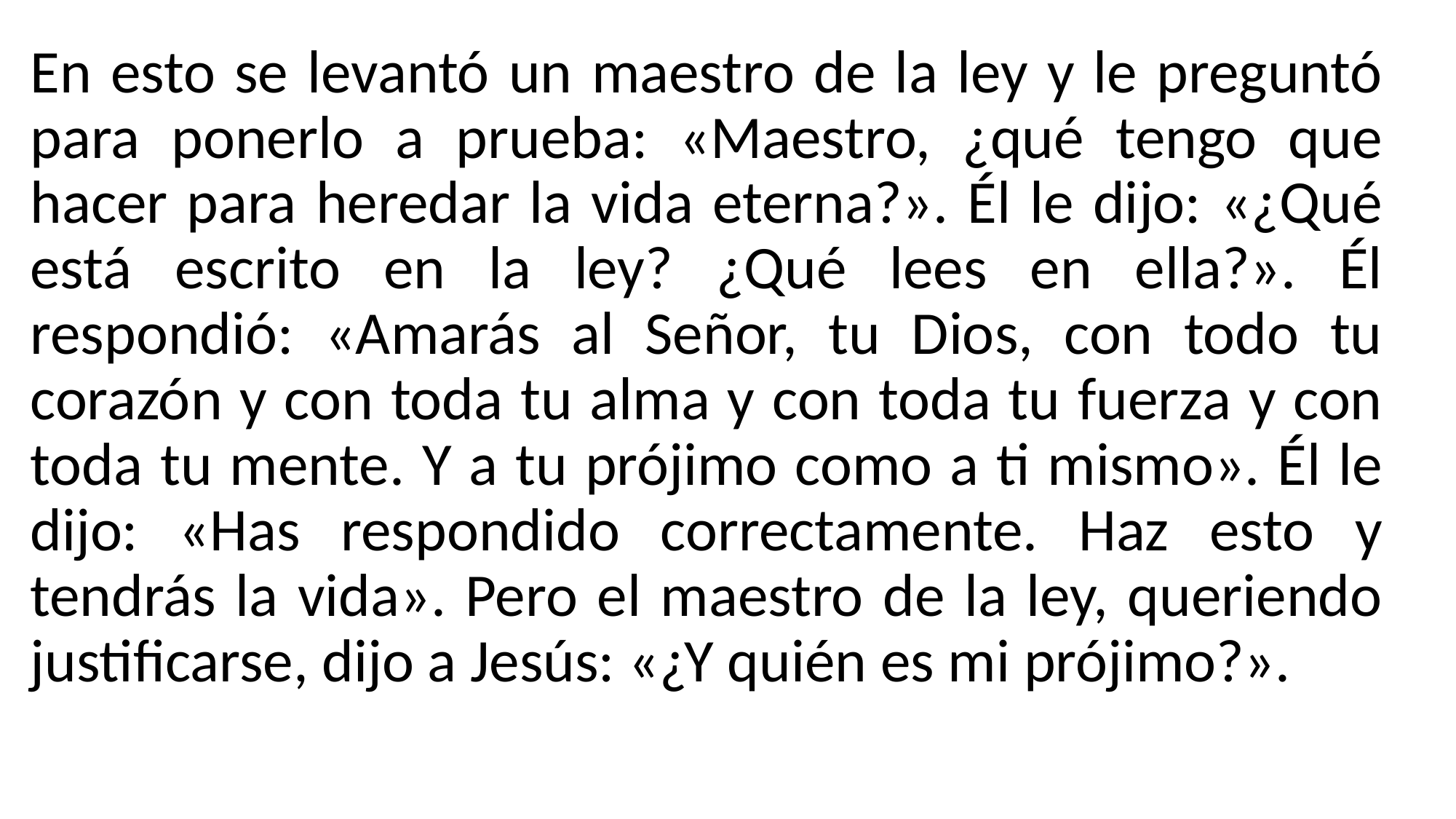

En esto se levantó un maestro de la ley y le preguntó para ponerlo a prueba: «Maestro, ¿qué tengo que hacer para heredar la vida eterna?». Él le dijo: «¿Qué está escrito en la ley? ¿Qué lees en ella?». Él respondió: «Amarás al Señor, tu Dios, con todo tu corazón y con toda tu alma y con toda tu fuerza y con toda tu mente. Y a tu prójimo como a ti mismo». Él le dijo: «Has respondido correctamente. Haz esto y tendrás la vida». Pero el maestro de la ley, queriendo justificarse, dijo a Jesús: «¿Y quién es mi prójimo?».